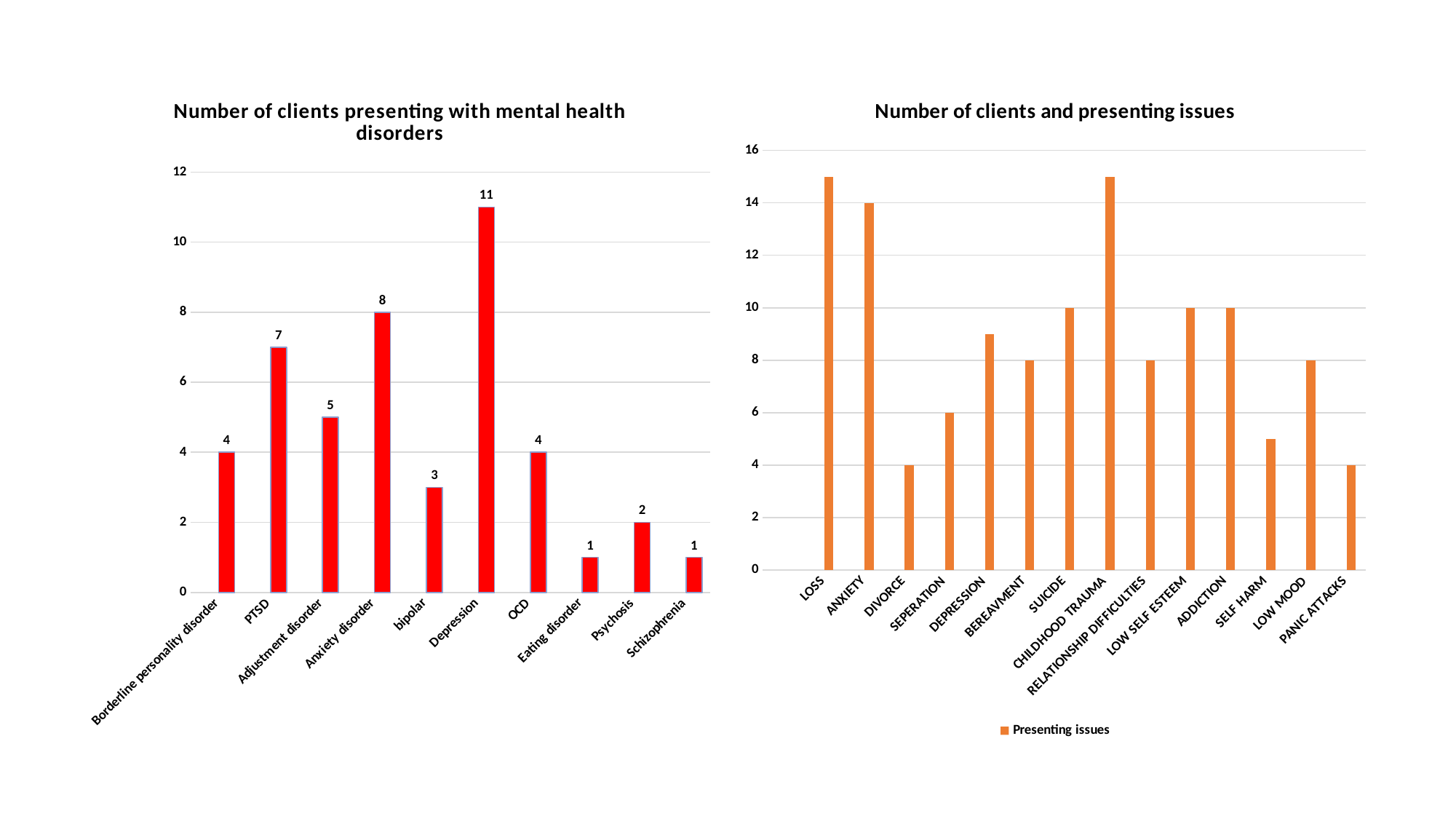

### Chart: Number of clients presenting with mental health disorders

| Category |  |  |
|---|---|---|
| Borderline personality disorder | None | 4.0 |
| PTSD | None | 7.0 |
| Adjustment disorder | None | 5.0 |
| Anxiety disorder | None | 8.0 |
| bipolar | None | 3.0 |
| Depression | None | 11.0 |
| OCD | None | 4.0 |
| Eating disorder | None | 1.0 |
| Psychosis | None | 2.0 |
| Schizophrenia | None | 1.0 |

### Chart: Number of clients and presenting issues

| Category | Presenting issues |  |
|---|---|---|
|  | None | None |
| LOSS | None | 15.0 |
| ANXIETY | None | 14.0 |
| DIVORCE | None | 4.0 |
| SEPERATION | None | 6.0 |
| DEPRESSION | None | 9.0 |
| BEREAVMENT | None | 8.0 |
| SUICIDE | None | 10.0 |
| CHILDHOOD TRAUMA | None | 15.0 |
| RELATIONSHIP DIFFICULTIES | None | 8.0 |
| LOW SELF ESTEEM | None | 10.0 |
| ADDICTION | None | 10.0 |
| SELF HARM | None | 5.0 |
| LOW MOOD | None | 8.0 |
| PANIC ATTACKS | None | 4.0 |